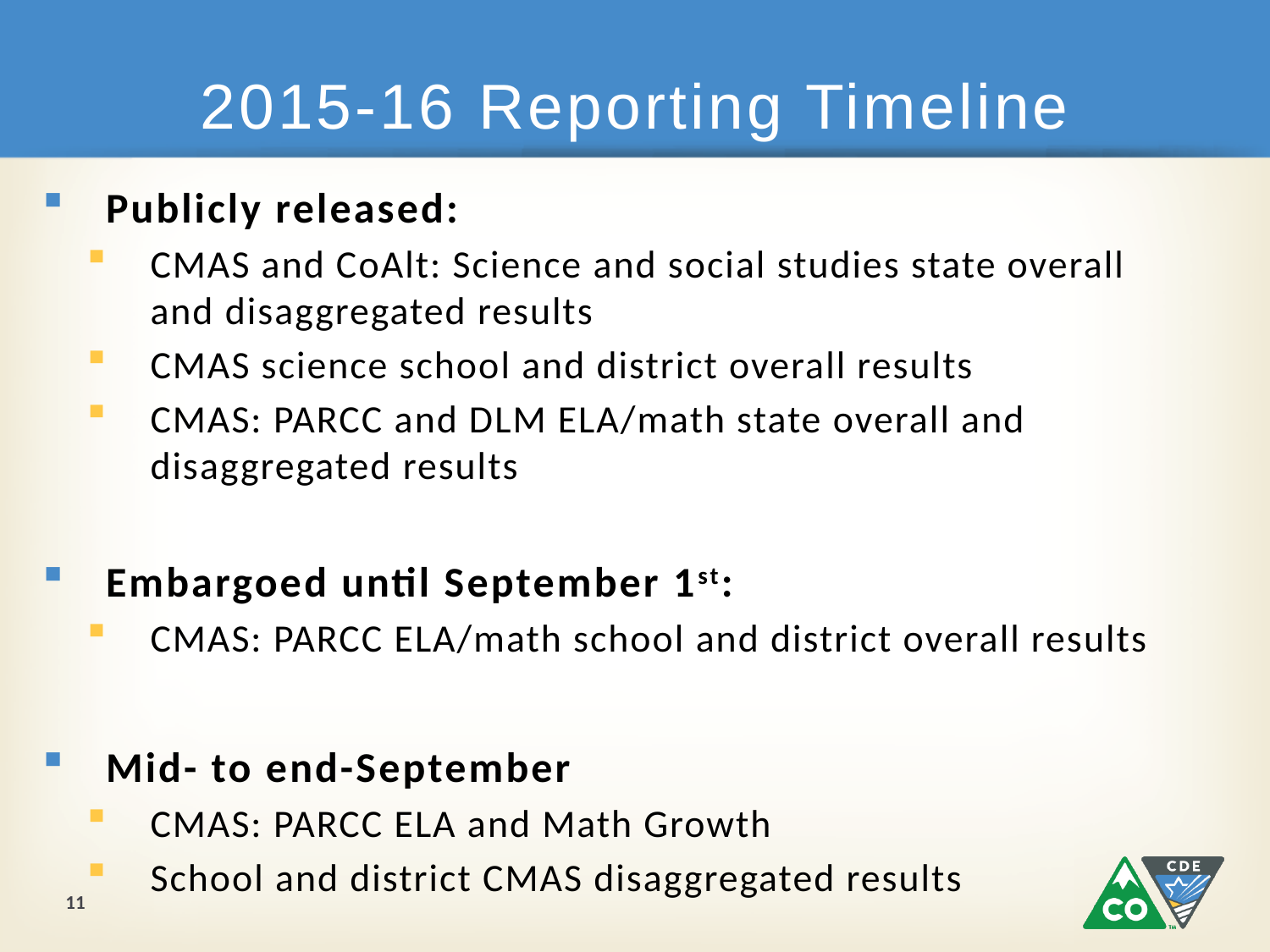

# 2015-16 Reporting Timeline
Publicly released:
CMAS and CoAlt: Science and social studies state overall and disaggregated results
CMAS science school and district overall results
CMAS: PARCC and DLM ELA/math state overall and disaggregated results

Embargoed until September 1st:
CMAS: PARCC ELA/math school and district overall results

Mid- to end-September
CMAS: PARCC ELA and Math Growth
School and district CMAS disaggregated results
11